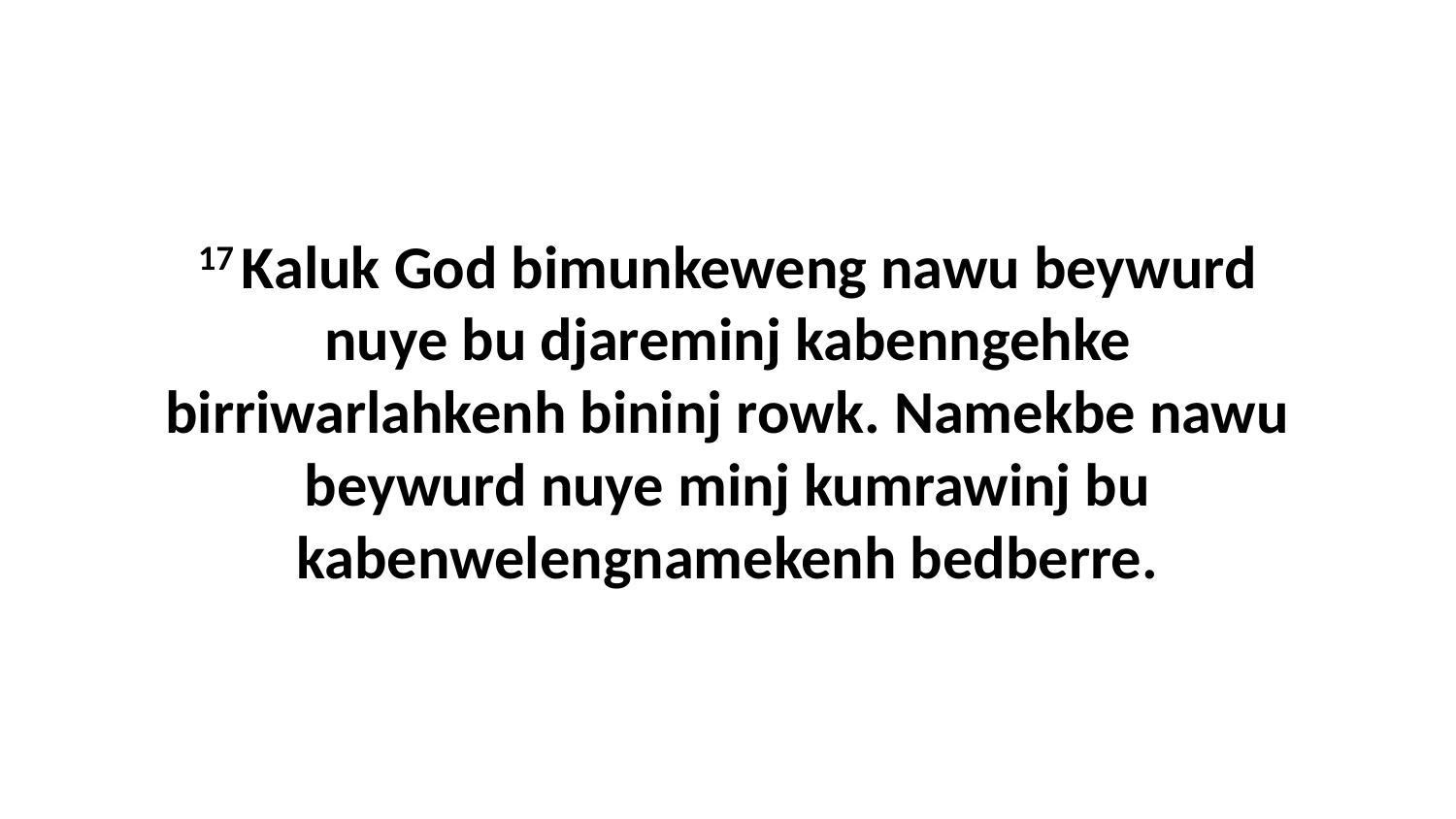

17 Kaluk God bimunkeweng nawu beywurd nuye bu djareminj kabenngehke birriwarlahkenh bininj rowk. Namekbe nawu beywurd nuye minj kumrawinj bu kabenwelengnamekenh bedberre.